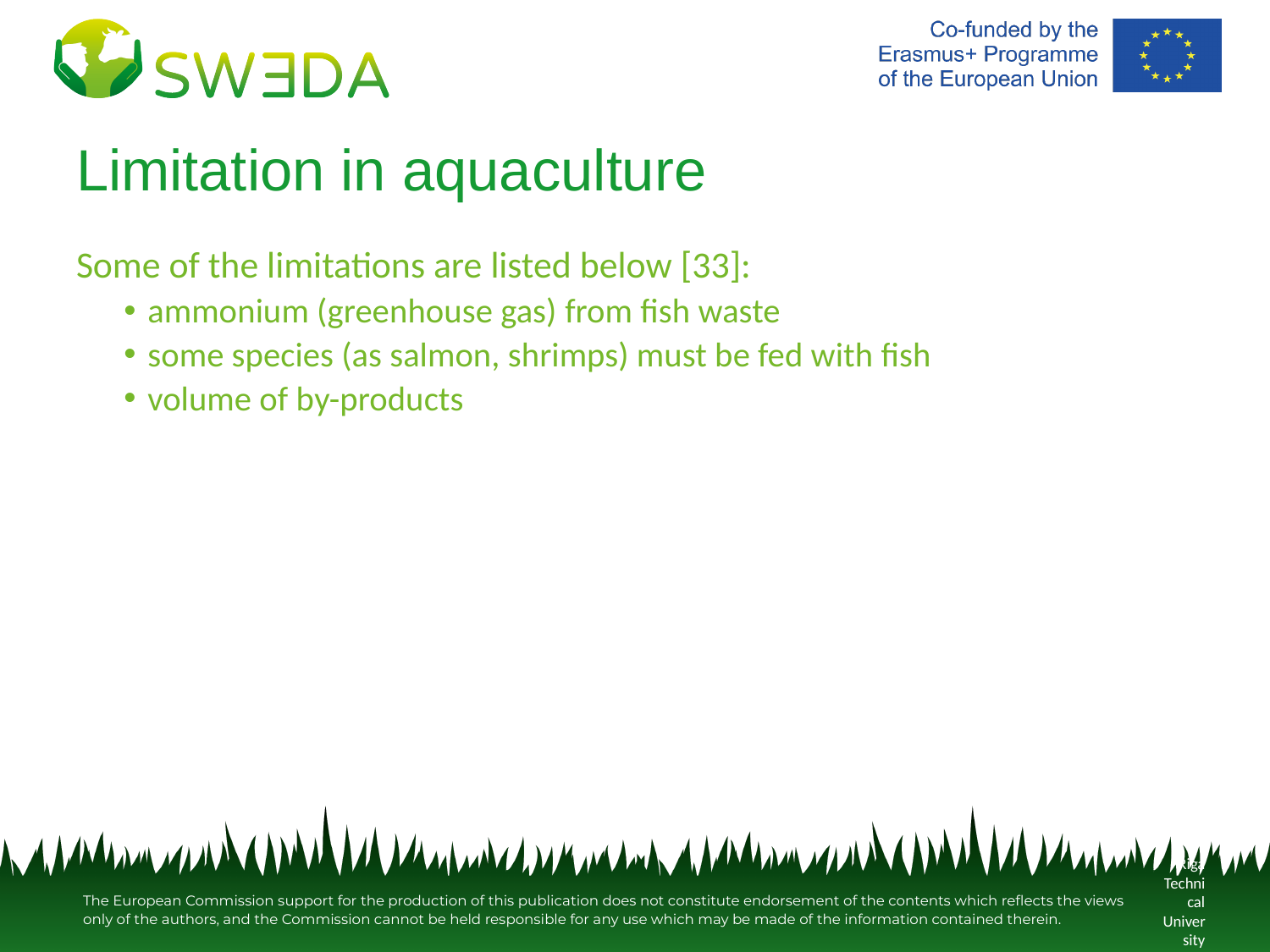

# Limitation in aquaculture
Some of the limitations are listed below [33]:
ammonium (greenhouse gas) from fish waste
some species (as salmon, shrimps) must be fed with fish
volume of by-products
Riga Technical University